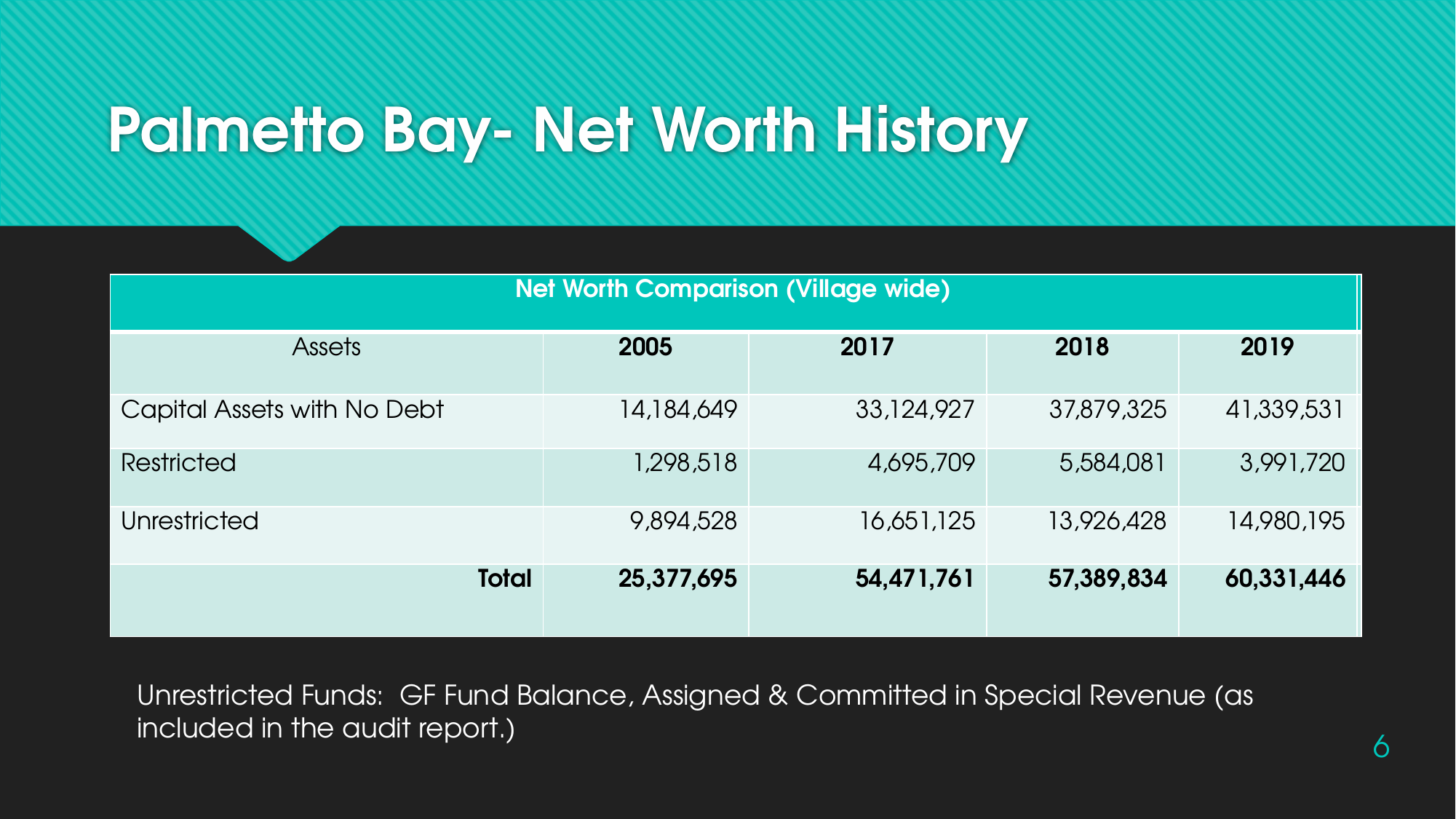

# Palmetto Bay- Net Worth History
| Net Worth Comparison (Village wide) |  |  |  |  |  |
| --- | --- | --- | --- | --- | --- |
| Assets | 2005 | 2017 | 2018 | 2019 |  |
| Capital Assets with No Debt | 14,184,649 | 33,124,927 | 37,879,325 | 41,339,531 |  |
| Restricted | 1,298,518 | 4,695,709 | 5,584,081 | 3,991,720 |  |
| Unrestricted | 9,894,528 | 16,651,125 | 13,926,428 | 14,980,195 |  |
| Total | 25,377,695 | 54,471,761 | 57,389,834 | 60,331,446 |  |
Unrestricted Funds:  GF Fund Balance, Assigned & Committed in Special Revenue (as included in the audit report.)
6